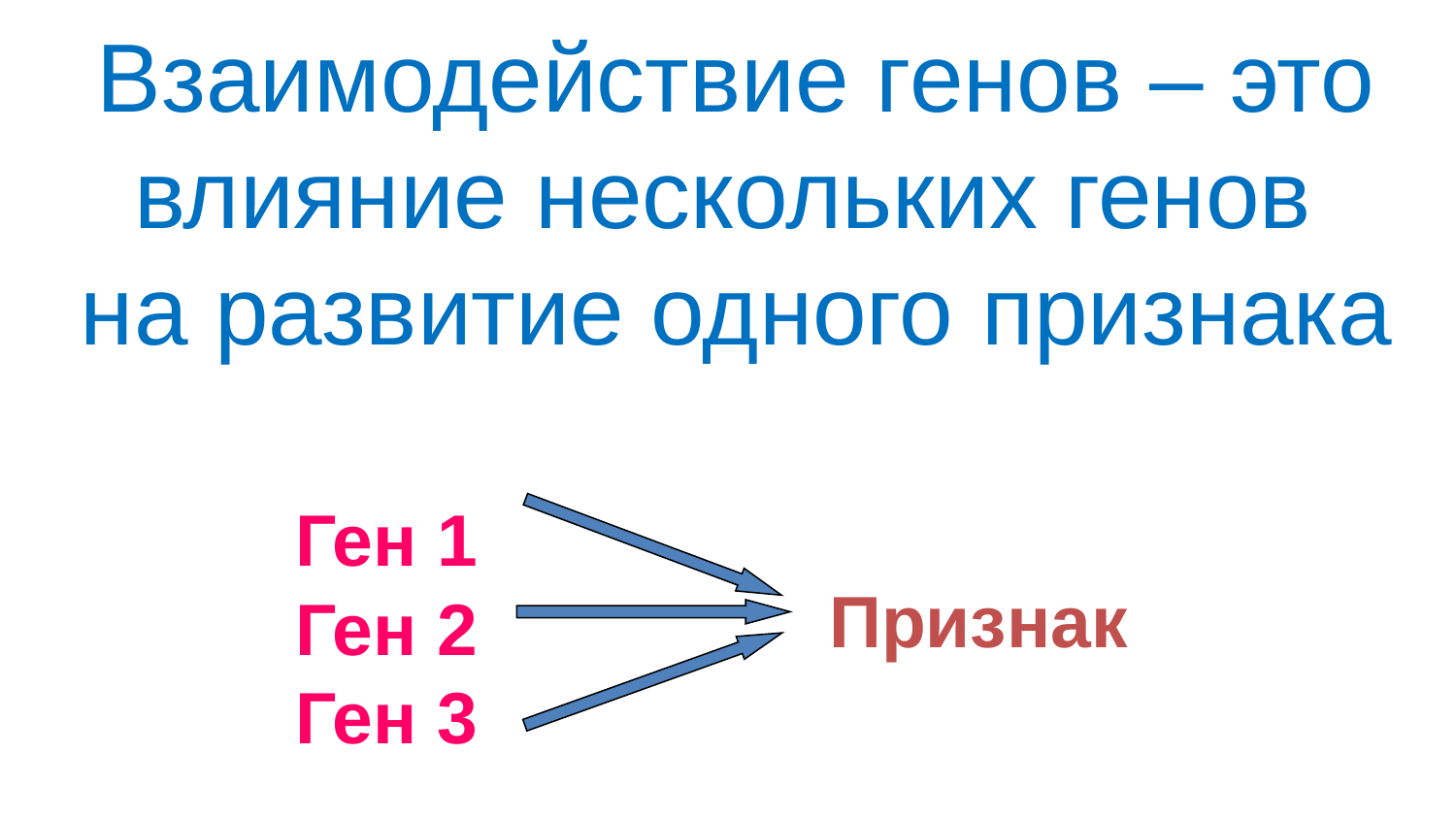

Взаимодействие генов – это влияние нескольких генов
на развитие одного признака
Ген 1

Признак
Ген 2

Ген 3